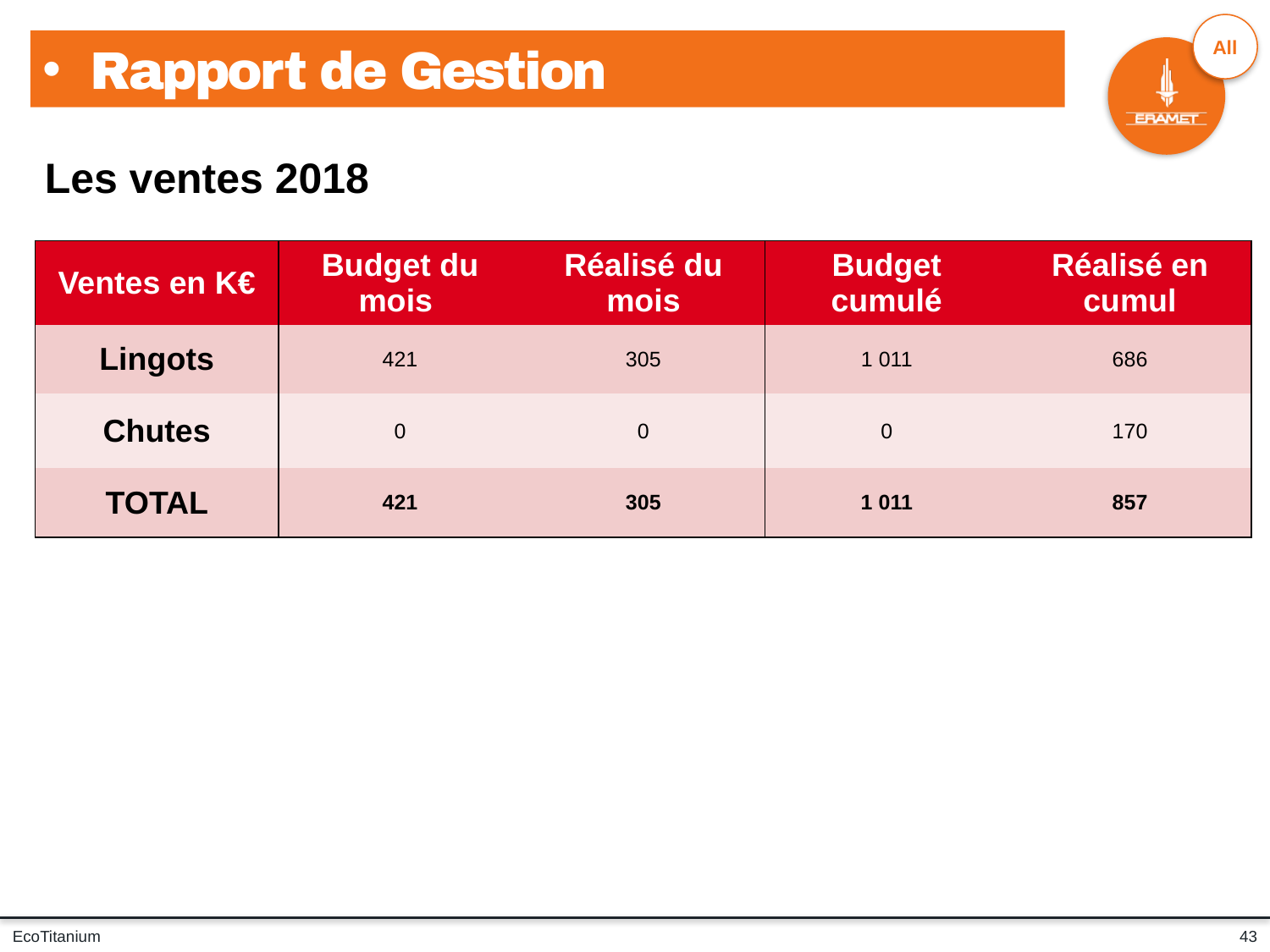

Rapport de Gestion
Les ventes 2018
| Ventes en K€ | Budget du mois | Réalisé du mois | Budget cumulé | Réalisé en cumul |
| --- | --- | --- | --- | --- |
| Lingots | 421 | 305 | 1 011 | 686 |
| Chutes | 0 | 0 | 0 | 170 |
| TOTAL | 421 | 305 | 1 011 | 857 |
43
EcoTitanium